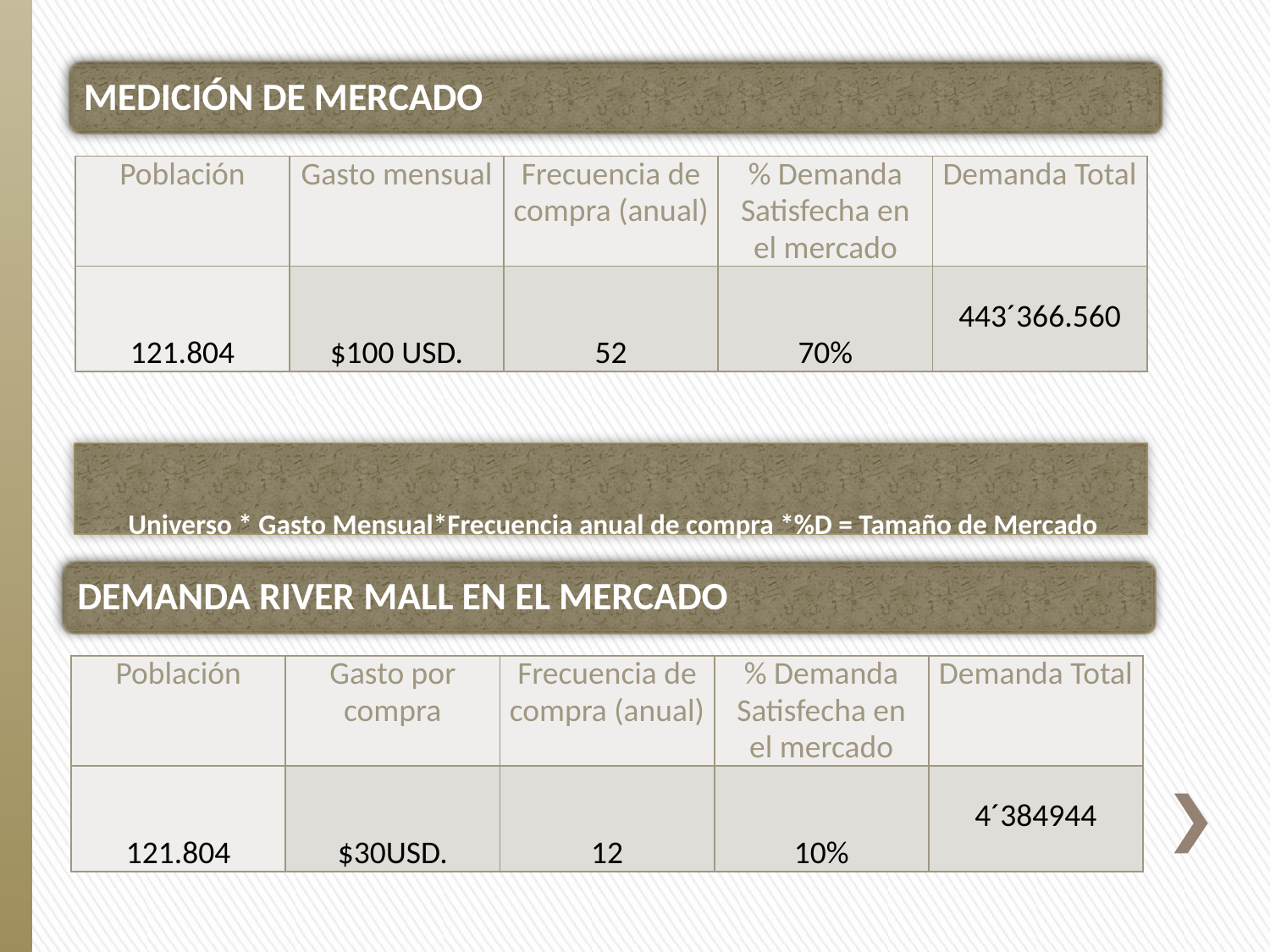

MEDICIÓN DE MERCADO
| Población | Gasto mensual | Frecuencia de compra (anual) | % Demanda Satisfecha en el mercado | Demanda Total |
| --- | --- | --- | --- | --- |
| 121.804 | $100 USD. | 52 | 70% | 443´366.560 |

 Universo * Gasto Mensual*Frecuencia anual de compra *%D = Tamaño de Mercado

DEMANDA RIVER MALL EN EL MERCADO
| Población | Gasto por compra | Frecuencia de compra (anual) | % Demanda Satisfecha en el mercado | Demanda Total |
| --- | --- | --- | --- | --- |
| 121.804 | $30USD. | 12 | 10% | 4´384944 |